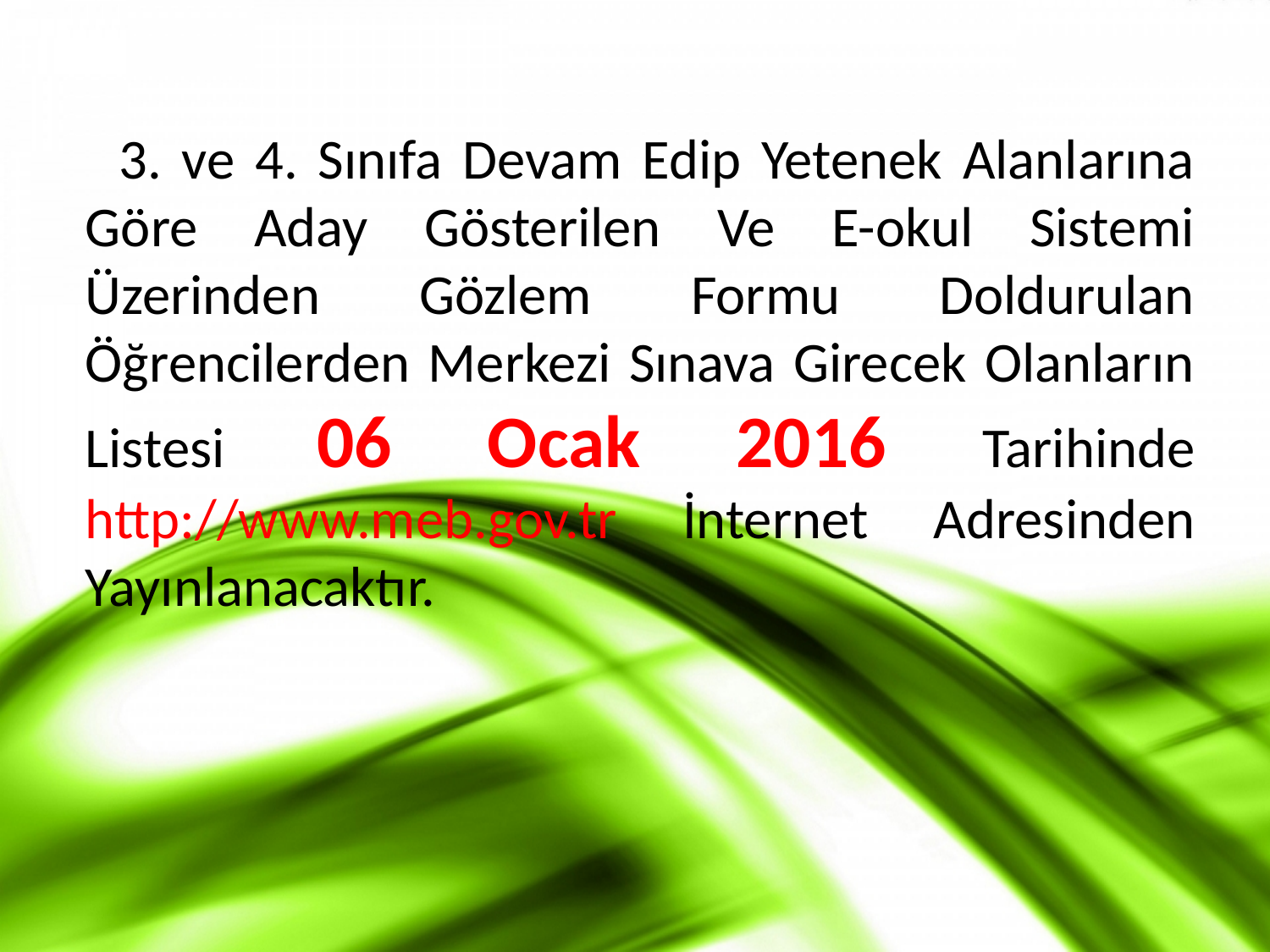

3. ve 4. Sınıfa Devam Edip Yetenek Alanlarına Göre Aday Gösterilen Ve E-okul Sistemi Üzerinden Gözlem Formu Doldurulan Öğrencilerden Merkezi Sınava Girecek Olanların Listesi 06 Ocak 2016 Tarihinde http://www.meb.gov.tr İnternet Adresinden Yayınlanacaktır.